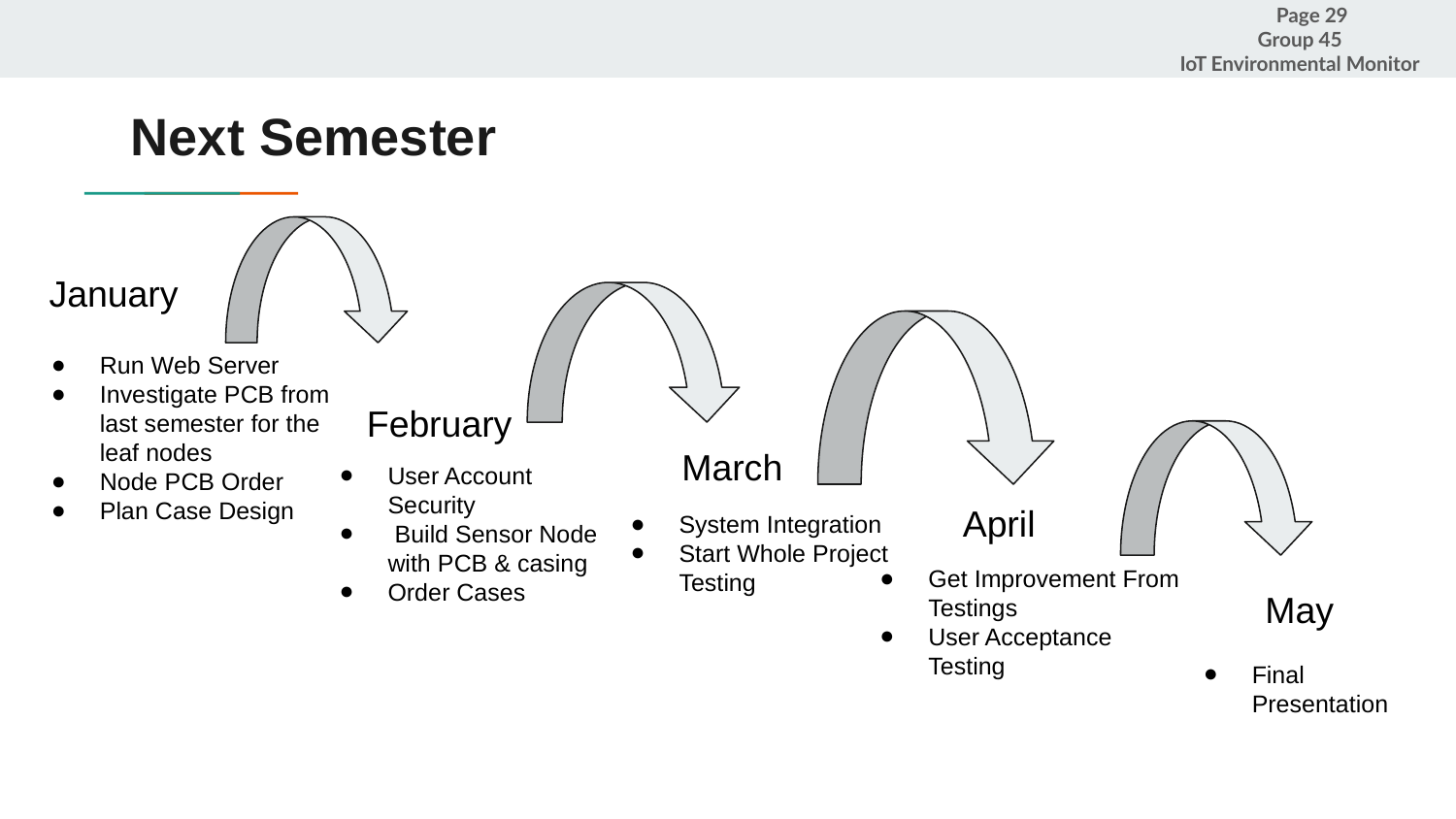

Page 29
Group 45
IoT Environmental Monitor
# Next Semester

January

Run Web Server
Investigate PCB from last semester for the leaf nodes
Node PCB Order
Plan Case Design
February

March
User Account Security
 Build Sensor Node with PCB & casing
Order Cases
April
System Integration
Start Whole Project Testing
Get Improvement From Testings
User Acceptance Testing

May
Final Presentation